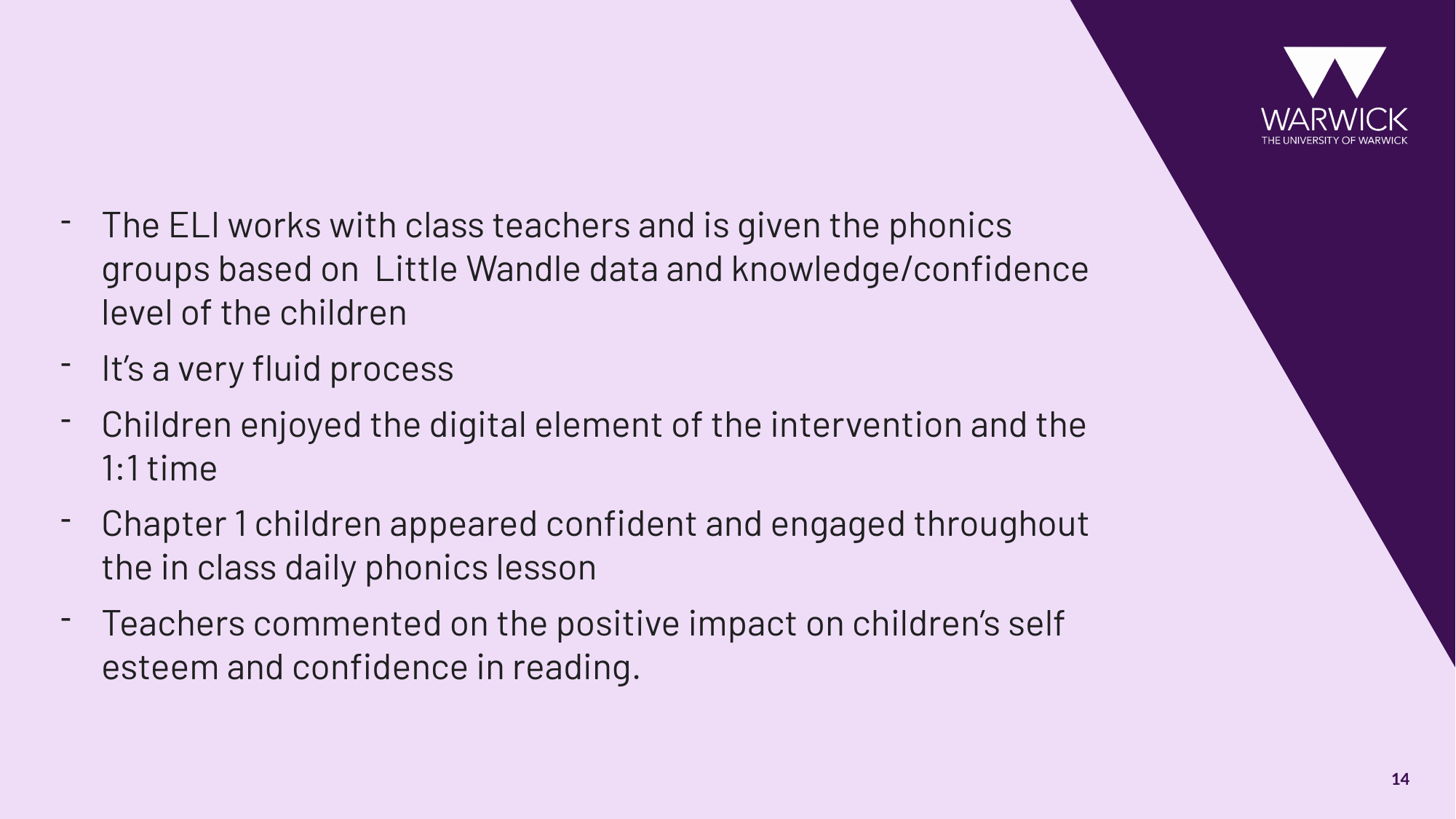

#

The ELI works with class teachers and is given the phonics groups based on  Little Wandle data and knowledge/confidence level of the children
It’s a very fluid process
Children enjoyed the digital element of the intervention and the 1:1 time
Chapter 1 children appeared confident and engaged throughout the in class daily phonics lesson
Teachers commented on the positive impact on children’s self esteem and confidence in reading.

14